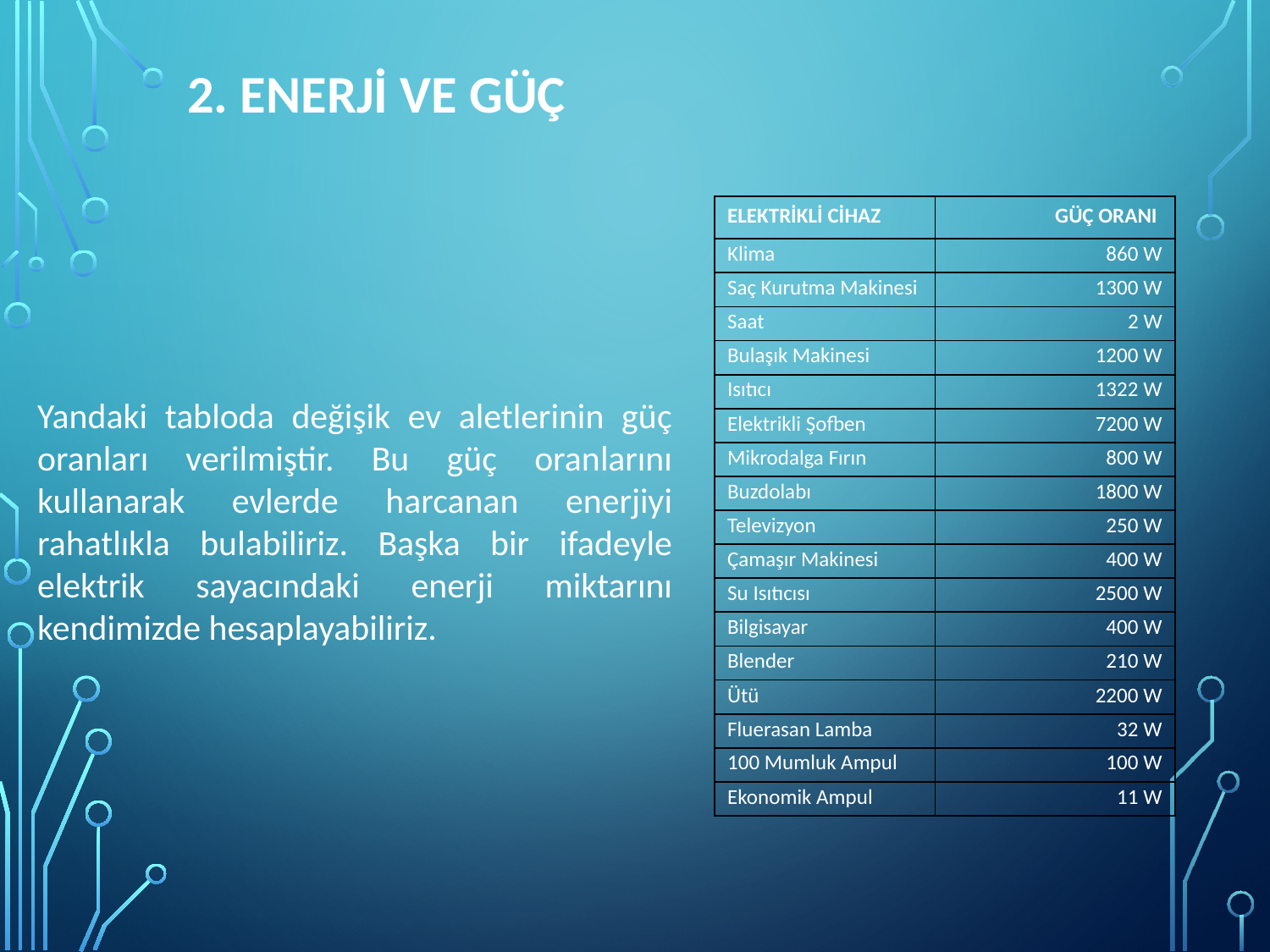

2. ENERJİ VE GÜÇ
| ELEKTRİKLİ CİHAZ | GÜÇ ORANI |
| --- | --- |
| Klima | 860 W |
| Saç Kurutma Makinesi | 1300 W |
| Saat | 2 W |
| Bulaşık Makinesi | 1200 W |
| Isıtıcı | 1322 W |
| Elektrikli Şofben | 7200 W |
| Mikrodalga Fırın | 800 W |
| Buzdolabı | 1800 W |
| Televizyon | 250 W |
| Çamaşır Makinesi | 400 W |
| Su Isıtıcısı | 2500 W |
| Bilgisayar | 400 W |
| Blender | 210 W |
| Ütü | 2200 W |
| Fluerasan Lamba | 32 W |
| 100 Mumluk Ampul | 100 W |
| Ekonomik Ampul | 11 W |

Yandaki tabloda değişik ev aletlerinin güç oranları verilmiştir. Bu güç oranlarını kullanarak evlerde harcanan enerjiyi rahatlıkla bulabiliriz. Başka bir ifadeyle elektrik sayacındaki enerji miktarını kendimizde hesaplayabiliriz.